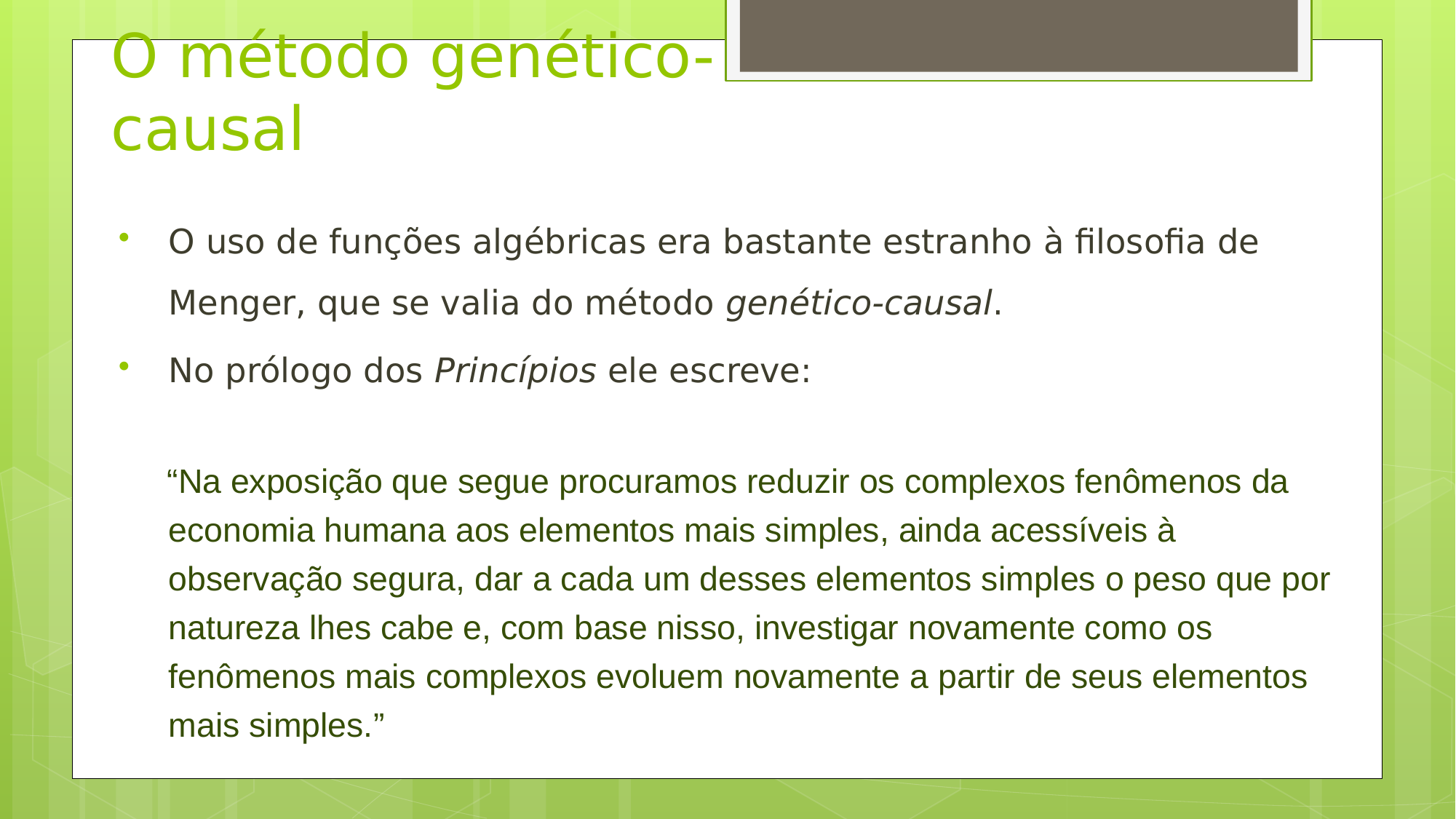

# O método genético-causal
O uso de funções algébricas era bastante estranho à filosofia de Menger, que se valia do método genético-causal.
No prólogo dos Princípios ele escreve:

     “Na exposição que segue procuramos reduzir os complexos fenômenos da economia humana aos elementos mais simples, ainda acessíveis à observação segura, dar a cada um desses elementos simples o peso que por natureza lhes cabe e, com base nisso, investigar novamente como os fenômenos mais complexos evoluem novamente a partir de seus elementos mais simples.”